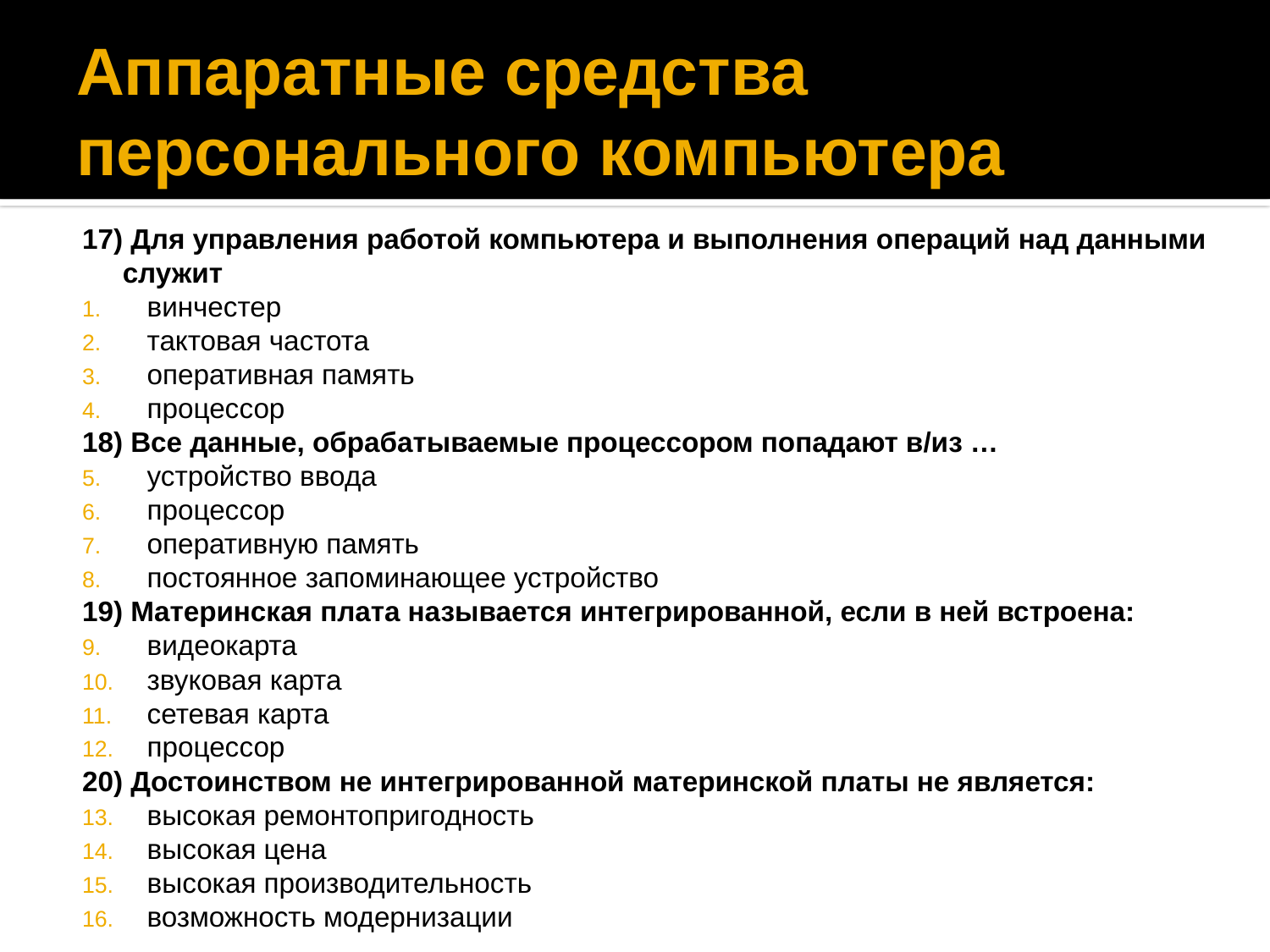

# Аппаратные средства персонального компьютера
17) Для управления работой компьютера и выполнения операций над данными служит
винчестер
тактовая частота
оперативная память
процессор
18) Все данные, обрабатываемые процессором попадают в/из …
устройство ввода
процессор
оперативную память
постоянное запоминающее устройство
19) Материнская плата называется интегрированной, если в ней встроена:
видеокарта
звуковая карта
сетевая карта
процессор
20) Достоинством не интегрированной материнской платы не является:
высокая ремонтопригодность
высокая цена
высокая производительность
возможность модернизации